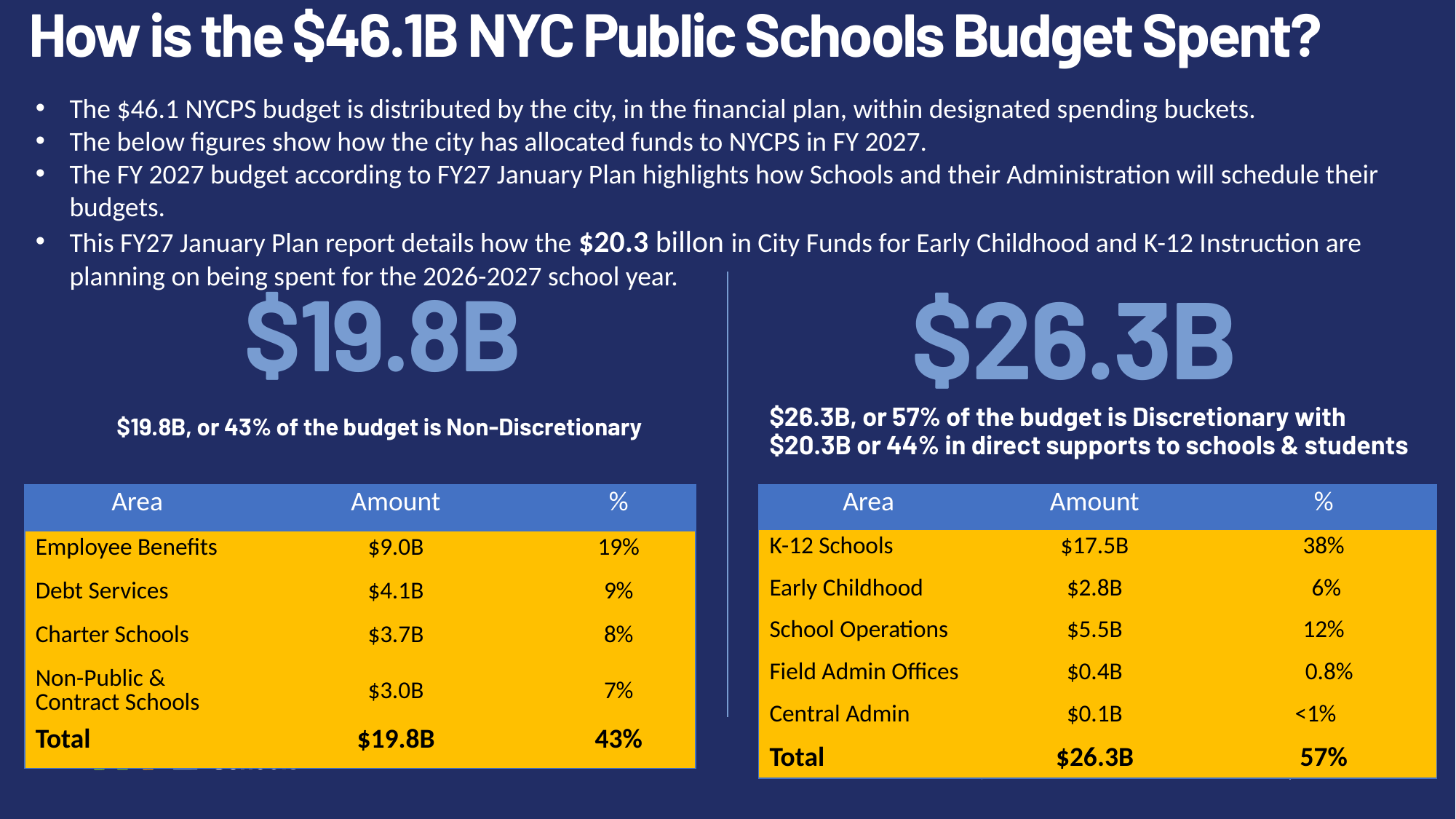

# How is the $46.1B NYC Public Schools Budget Spent?
The $46.1 NYCPS budget is distributed by the city, in the financial plan, within designated spending buckets.
The below figures show how the city has allocated funds to NYCPS in FY 2027.
The FY 2027 budget according to FY27 January Plan highlights how Schools and their Administration will schedule their budgets.
This FY27 January Plan report details how the $20.3 billon in City Funds for Early Childhood and K-12 Instruction are planning on being spent for the 2026-2027 school year.
$19.8B
$26.3B
$26.3B, or 57% of the budget is Discretionary with
$20.3B or 44% in direct supports to schools & students
$19.8B, or 43% of the budget is Non-Discretionary
| Area | Amount | % |
| --- | --- | --- |
| Employee Benefits | $9.0B | 19% |
| Debt Services | $4.1B | 9% |
| Charter Schools | $3.7B | 8% |
| Non-Public & Contract Schools | $3.0B | 7% |
| Total | $19.8B | 43% |
| Area | Amount | % |
| --- | --- | --- |
| K-12 Schools | $17.5B | 38% |
| Early Childhood | $2.8B | 6% |
| School Operations | $5.5B | 12% |
| Field Admin Offices | $0.4B | 0.8% |
| Central Admin | $0.1B | <1% |
| Total | $26.3B | 57% |
/nycschools
4